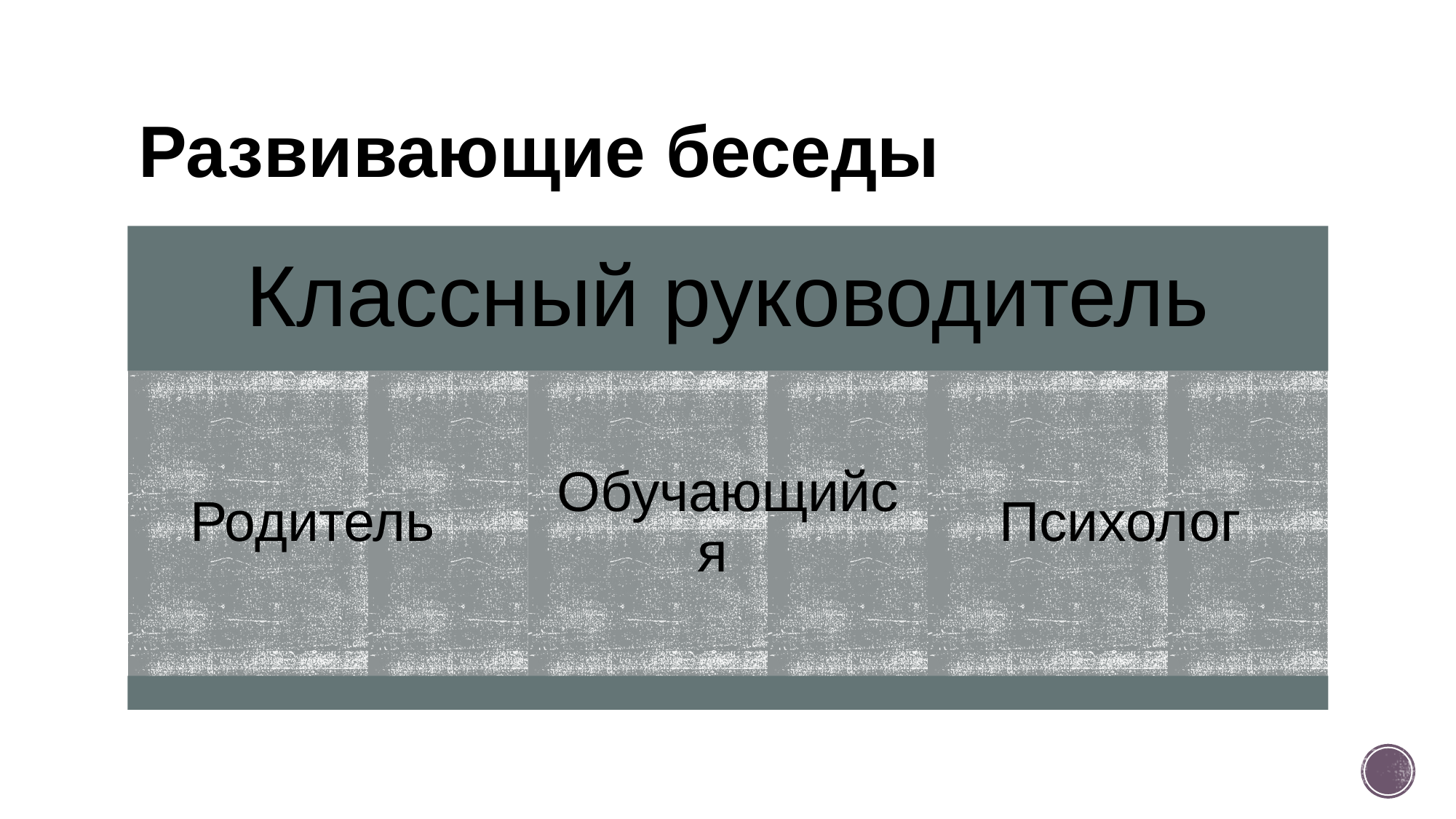

# Развивающие беседы
Классный руководитель
Родитель
Обучающийся
Психолог